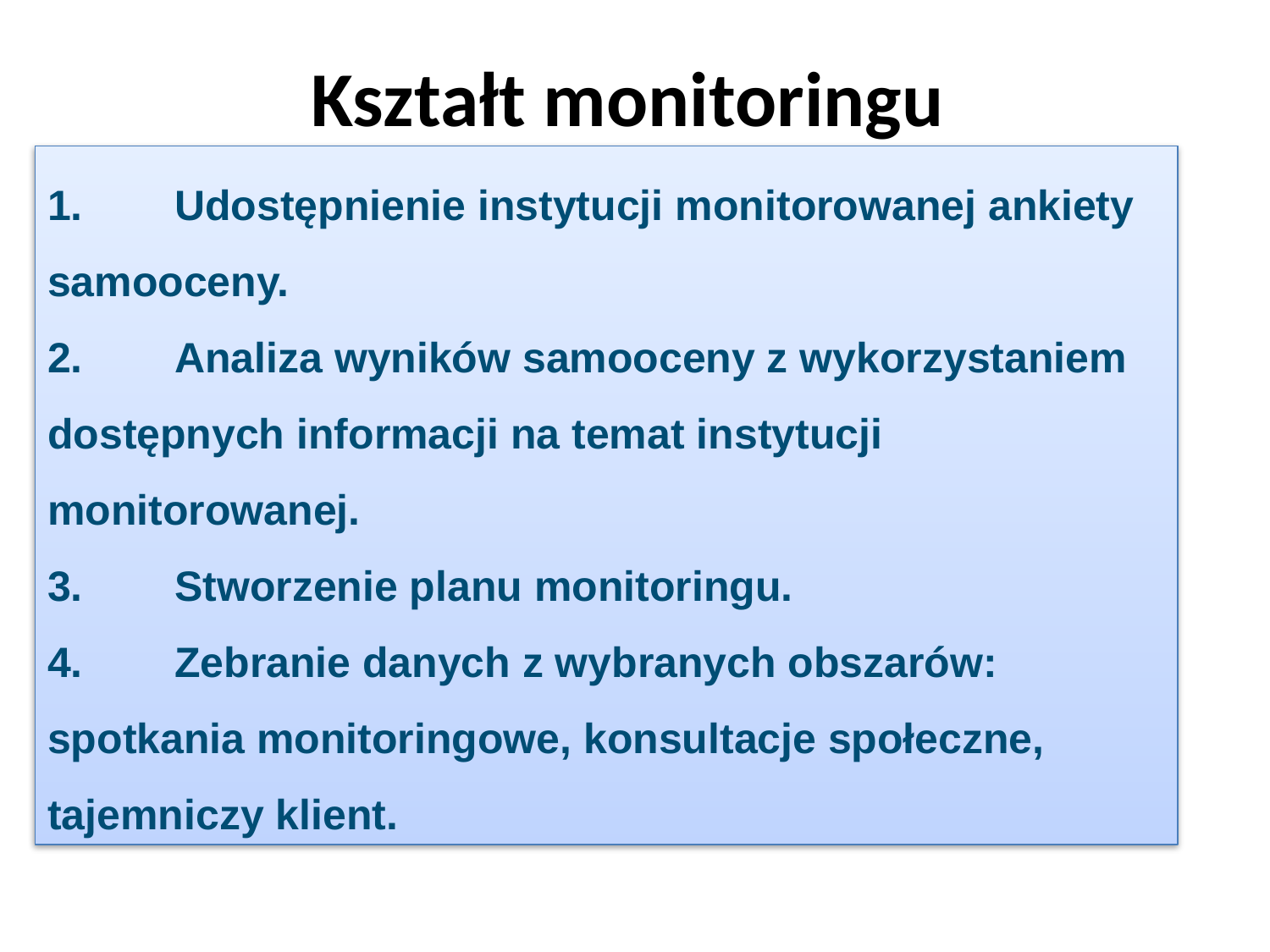

# Kształt monitoringu
1.	Udostępnienie instytucji monitorowanej ankiety samooceny.
2.	Analiza wyników samooceny z wykorzystaniem dostępnych informacji na temat instytucji monitorowanej.
3.	Stworzenie planu monitoringu.
4.	Zebranie danych z wybranych obszarów: spotkania monitoringowe, konsultacje społeczne, tajemniczy klient.